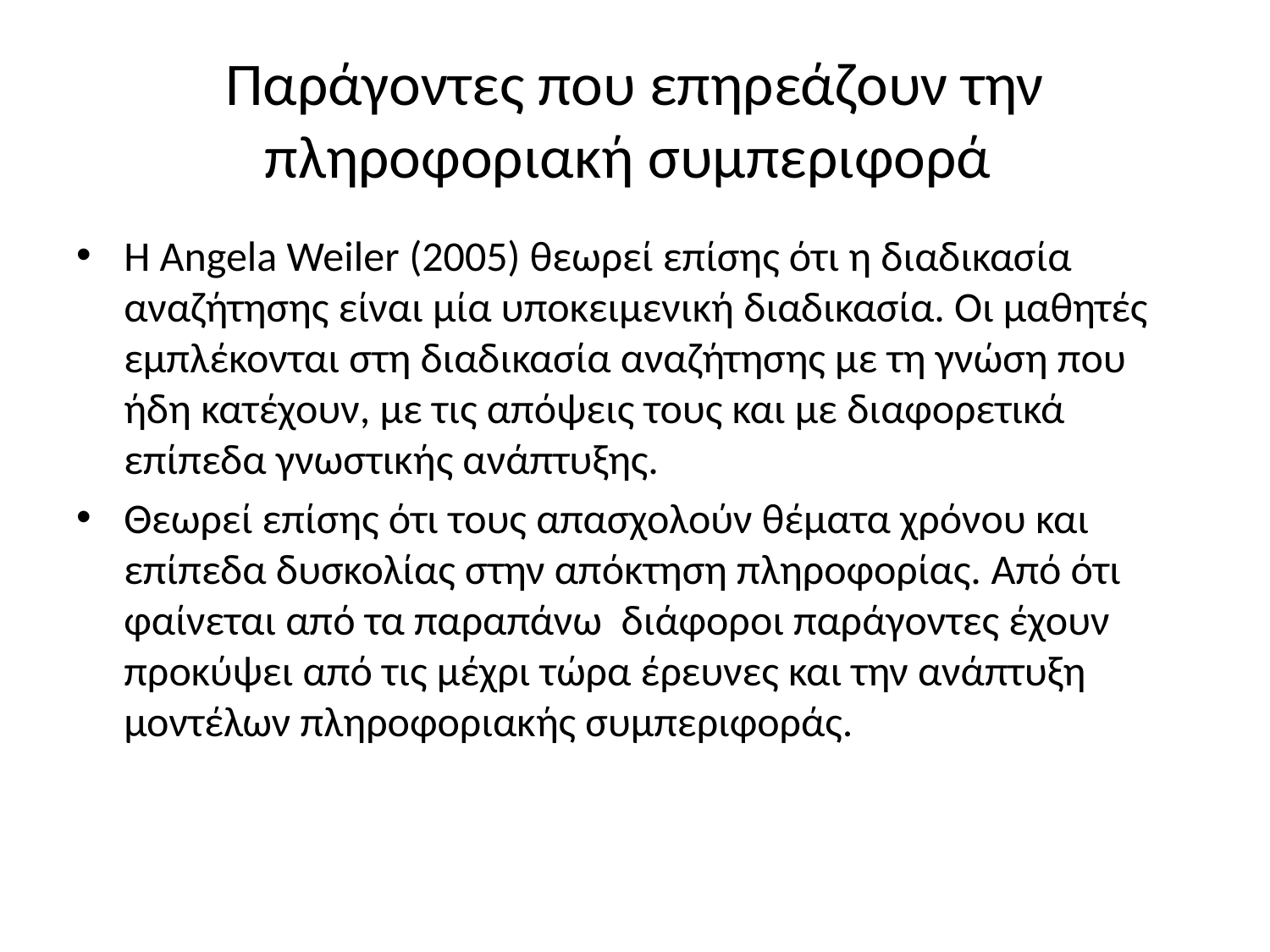

# Παράγοντες που επηρεάζουν την πληροφοριακή συμπεριφορά
H Angela Weiler (2005) θεωρεί επίσης ότι η διαδικασία αναζήτησης είναι μία υποκειμενική διαδικασία. Οι μαθητές  εμπλέκονται στη διαδικασία αναζήτησης με τη γνώση που ήδη κατέχουν, με τις απόψεις τους και με διαφορετικά επίπεδα γνωστικής ανάπτυξης.
Θεωρεί επίσης ότι τους απασχολούν θέματα χρόνου και επίπεδα δυσκολίας στην απόκτηση πληροφορίας. Από ότι φαίνεται από τα παραπάνω  διάφοροι παράγοντες έχουν προκύψει από τις μέχρι τώρα έρευνες και την ανάπτυξη μοντέλων πληροφοριακής συμπεριφοράς.